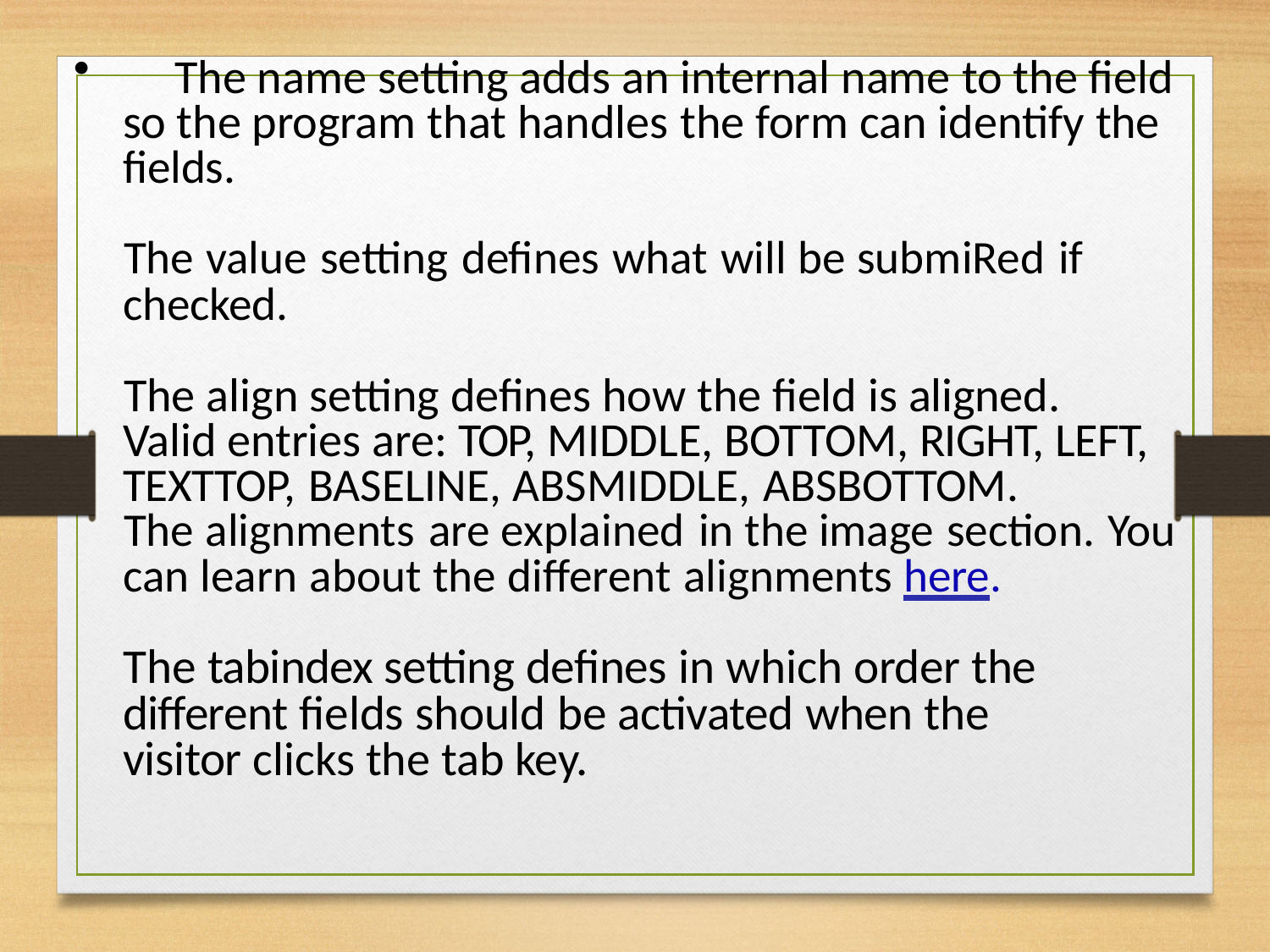

The name setting adds an internal name to the field so the program that handles the form can identify the fields.
The value setting defines what will be submiRed if checked.
The align setting defines how the field is aligned. Valid entries are: TOP, MIDDLE, BOTTOM, RIGHT, LEFT, TEXTTOP, BASELINE, ABSMIDDLE, ABSBOTTOM.
The alignments are explained in the image section. You can learn about the different alignments here.
The tabindex setting defines in which order the different fields should be activated when the visitor clicks the tab key.